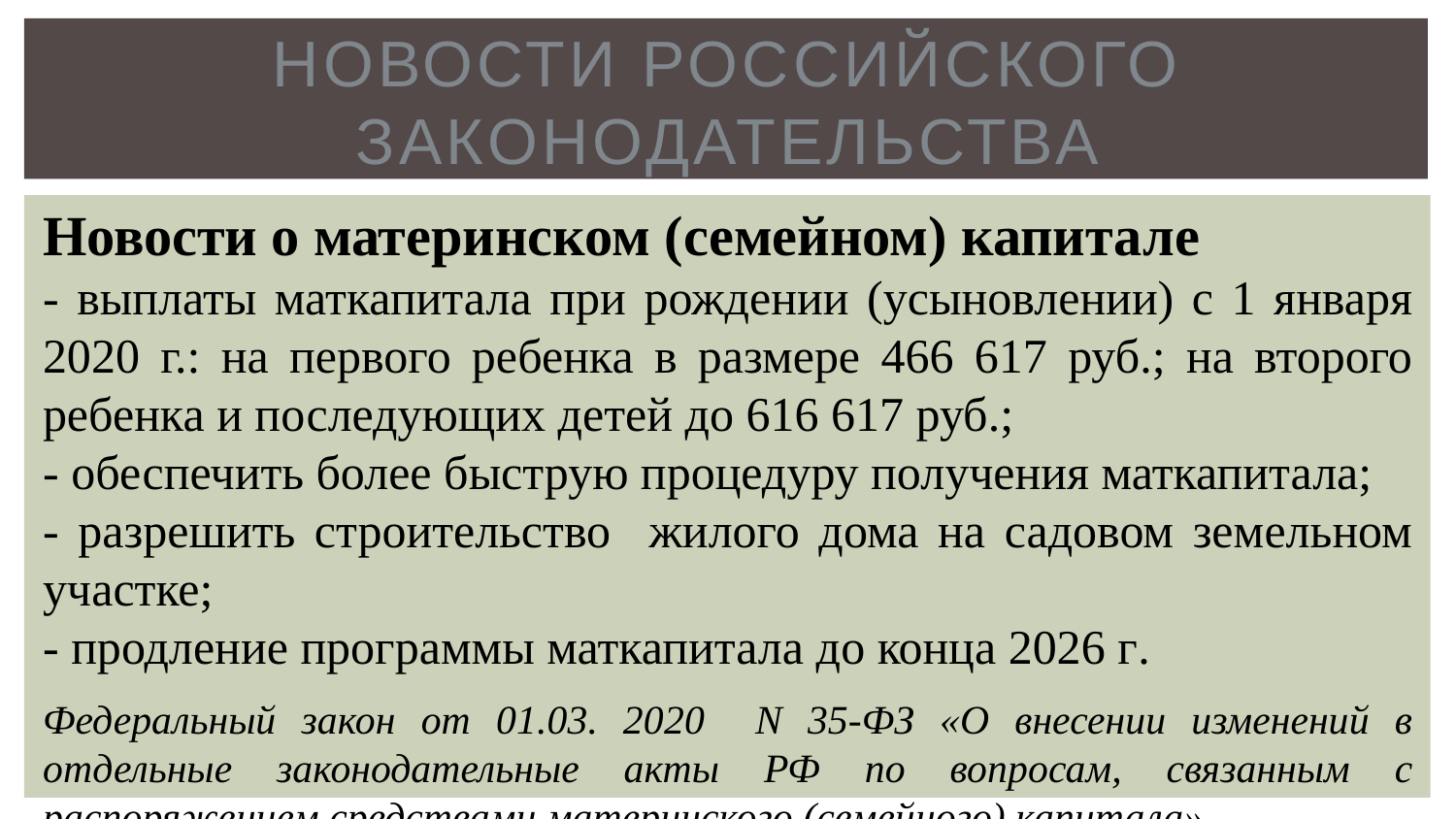

# Новости российского законодательства
Новости о материнском (семейном) капитале
- выплаты маткапитала при рождении (усыновлении) с 1 января 2020 г.: на первого ребенка в размере 466 617 руб.; на второго ребенка и последующих детей до 616 617 руб.;
- обеспечить более быструю процедуру получения маткапитала;
- разрешить строительство  жилого дома на садовом земельном участке;
- продление программы маткапитала до конца 2026 г.

Федеральный закон от 01.03. 2020  N 35-ФЗ «О внесении изменений в отдельные законодательные акты РФ по вопросам, связанным с распоряжением средствами материнского (семейного) капитала»